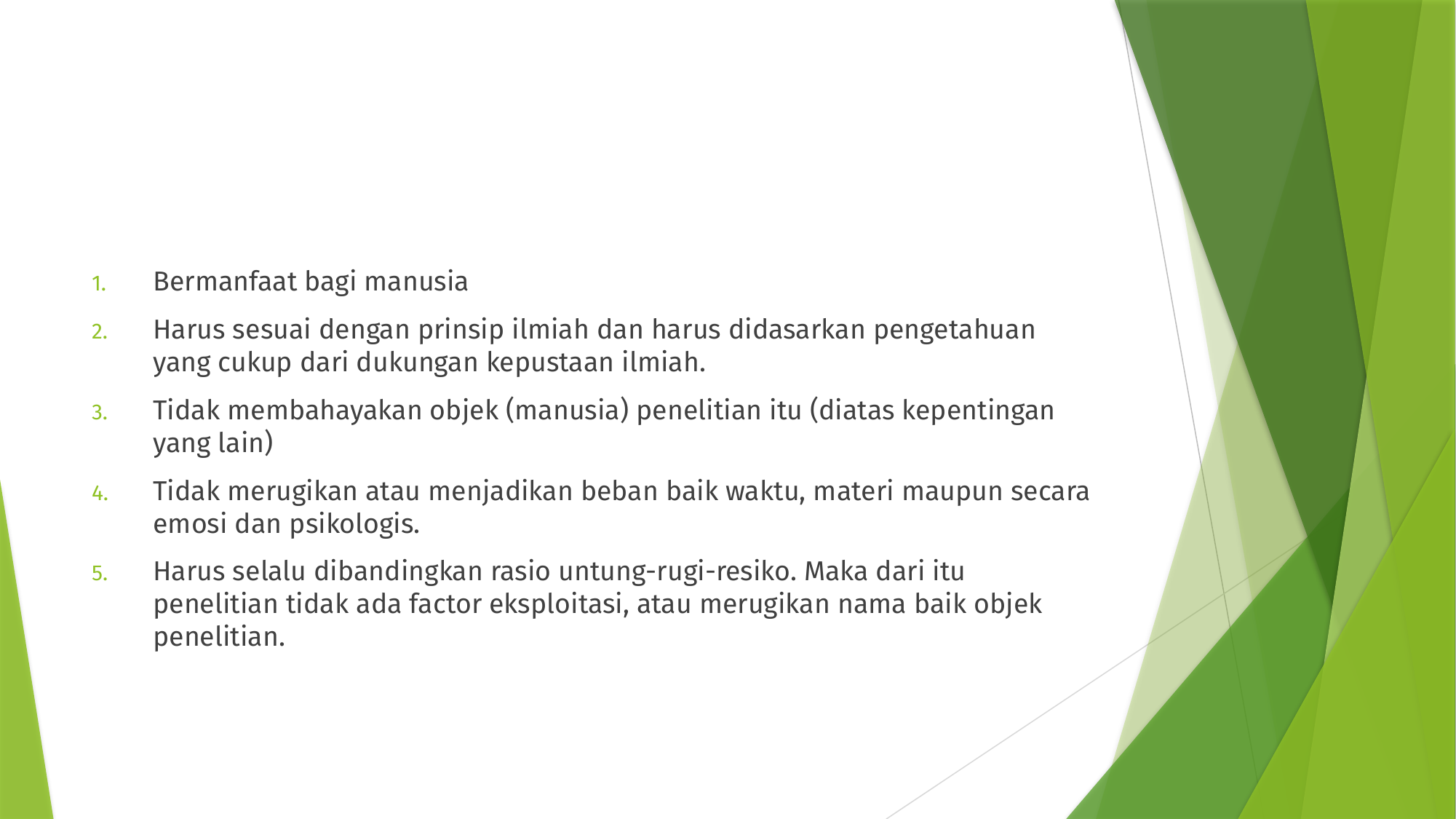

#
Bermanfaat bagi manusia
Harus sesuai dengan prinsip ilmiah dan harus didasarkan pengetahuan yang cukup dari dukungan kepustaan ilmiah.
Tidak membahayakan objek (manusia) penelitian itu (diatas kepentingan yang lain)
Tidak merugikan atau menjadikan beban baik waktu, materi maupun secara emosi dan psikologis.
Harus selalu dibandingkan rasio untung-rugi-resiko. Maka dari itu penelitian tidak ada factor eksploitasi, atau merugikan nama baik objek penelitian.